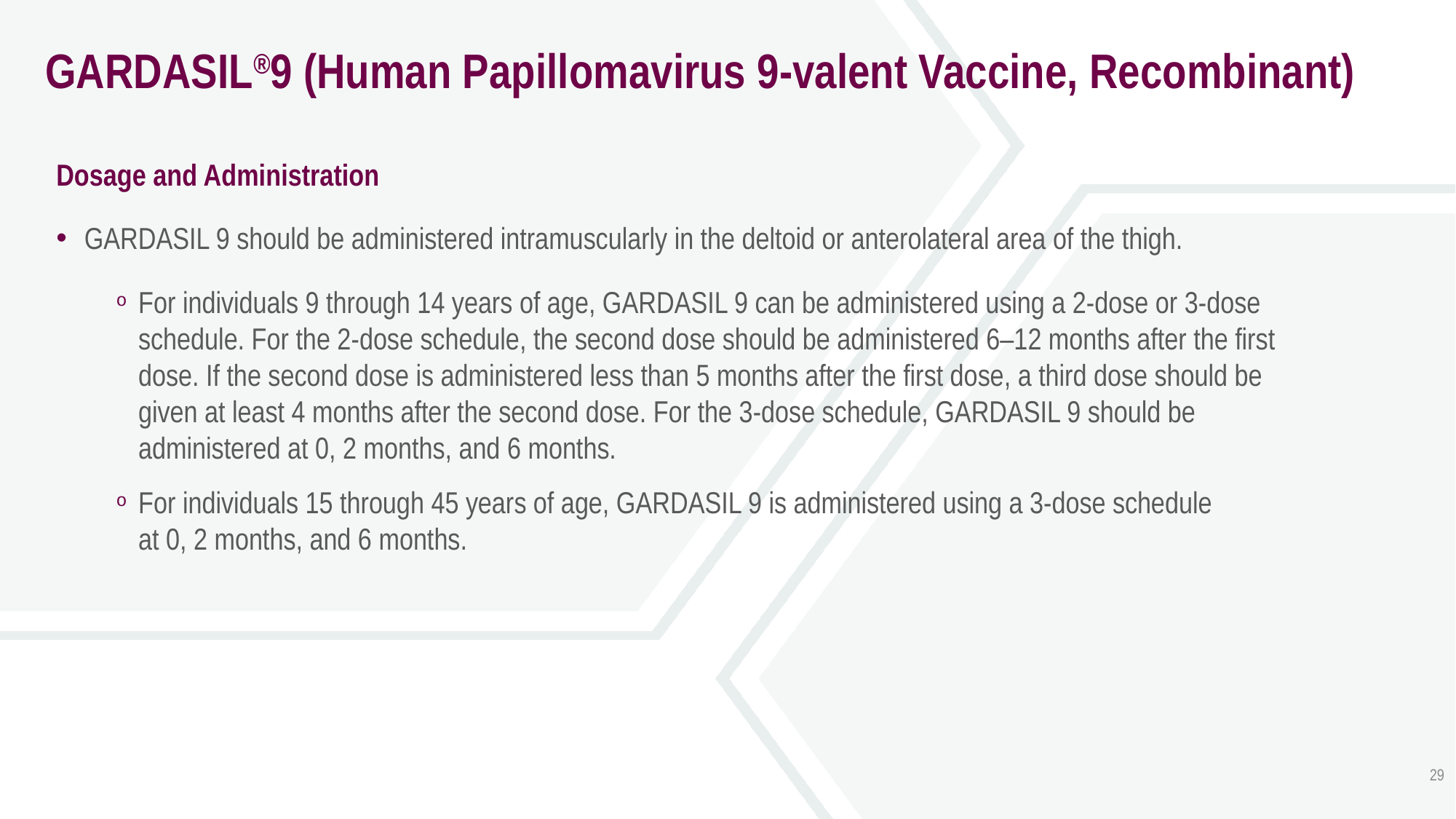

# GARDASIL®9 (Human Papillomavirus 9-valent Vaccine, Recombinant)
Dosage and Administration
GARDASIL 9 should be administered intramuscularly in the deltoid or anterolateral area of the thigh.
For individuals 9 through 14 years of age, GARDASIL 9 can be administered using a 2-dose or 3-dose schedule. For the 2-dose schedule, the second dose should be administered 6–12 months after the first dose. If the second dose is administered less than 5 months after the first dose, a third dose should be given at least 4 months after the second dose. For the 3-dose schedule, GARDASIL 9 should be administered at 0, 2 months, and 6 months.
For individuals 15 through 45 years of age, GARDASIL 9 is administered using a 3-dose schedule
at 0, 2 months, and 6 months.

29